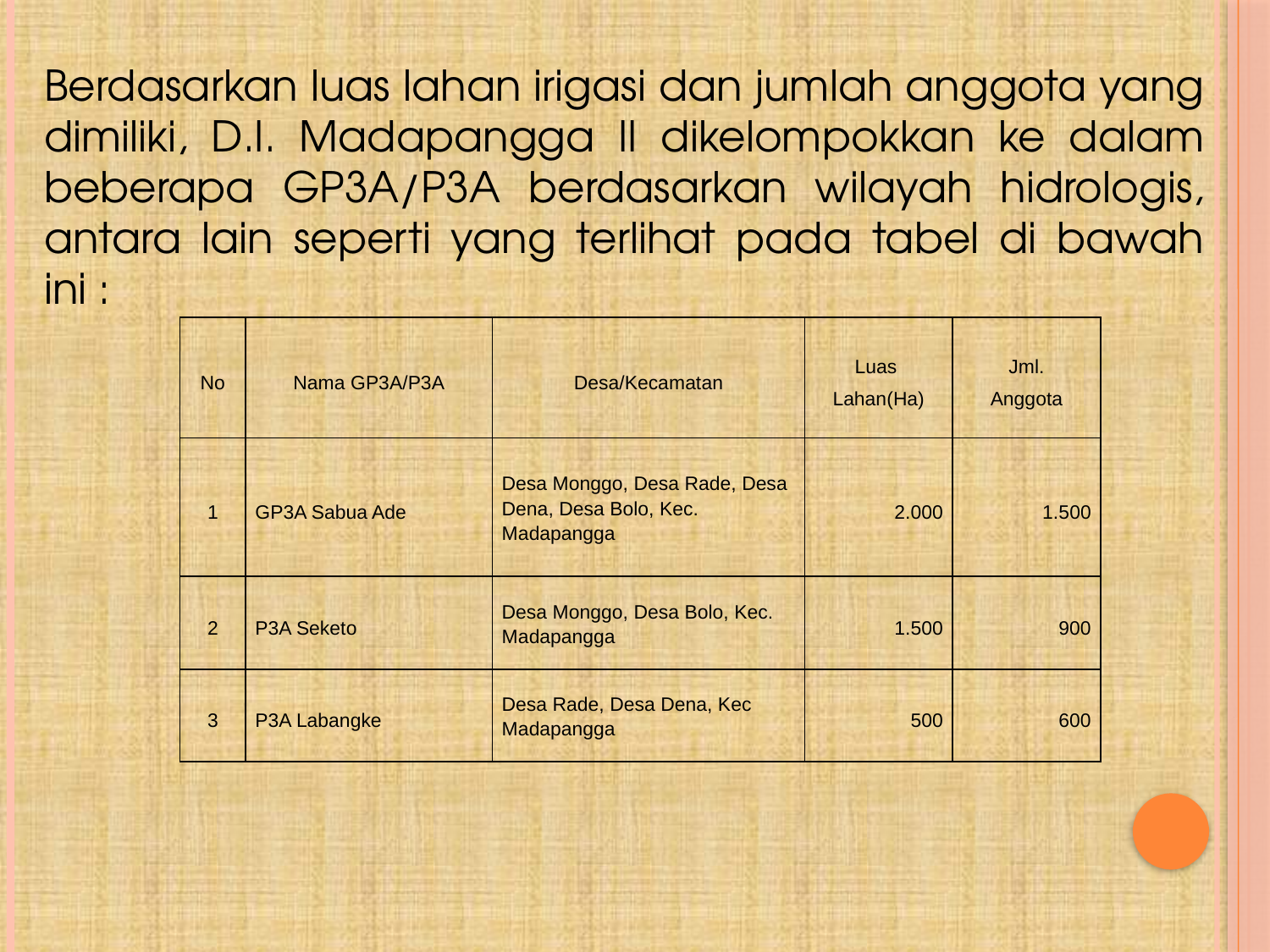

Berdasarkan luas lahan irigasi dan jumlah anggota yang dimiliki, D.I. Madapangga II dikelompokkan ke dalam beberapa GP3A/P3A berdasarkan wilayah hidrologis, antara lain seperti yang terlihat pada tabel di bawah ini :

| No | Nama GP3A/P3A | Desa/Kecamatan | Luas Lahan(Ha) | Jml. Anggota |
| --- | --- | --- | --- | --- |
| 1 | GP3A Sabua Ade | Desa Monggo, Desa Rade, Desa Dena, Desa Bolo, Kec. Madapangga | 2.000 | 1.500 |
| 2 | P3A Seketo | Desa Monggo, Desa Bolo, Kec. Madapangga | 1.500 | 900 |
| 3 | P3A Labangke | Desa Rade, Desa Dena, Kec Madapangga | 500 | 600 |